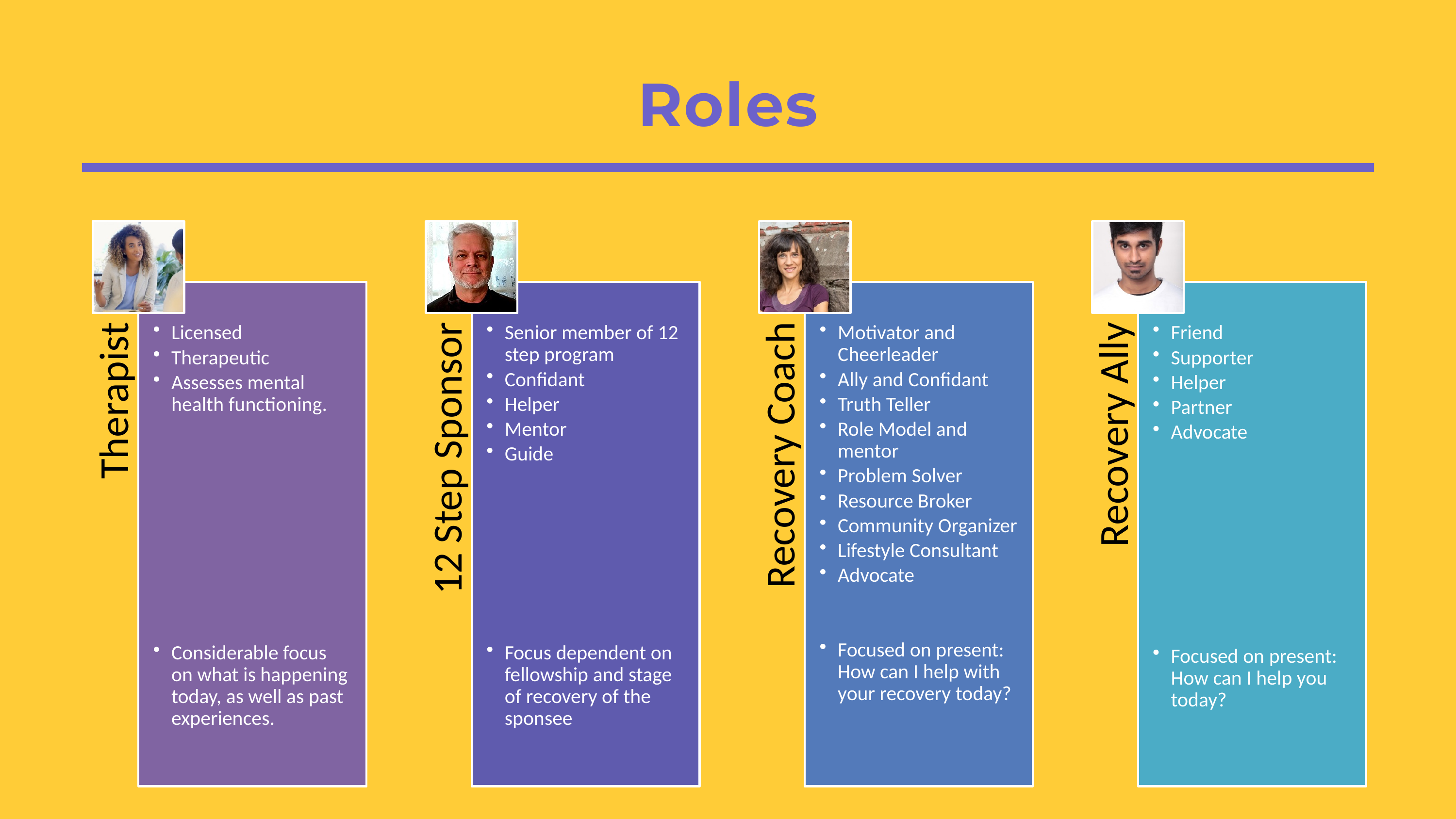

Roles

Therapist
Licensed
Therapeutic
Assesses mental health functioning.

Considerable focus on what is happening today, as well as past experiences.
12 Step Sponsor
Senior member of 12 step program
Confidant
Helper
Mentor
Guide

Focus dependent on fellowship and stage of recovery of the sponsee
Recovery Coach
Motivator and Cheerleader
Ally and Confidant
Truth Teller
Role Model and mentor
Problem Solver
Resource Broker
Community Organizer
Lifestyle Consultant
Advocate

Focused on present:  How can I help with your recovery today?
Recovery Ally
Friend
Supporter
Helper
Partner
Advocate

Focused on present: How can I help you today?